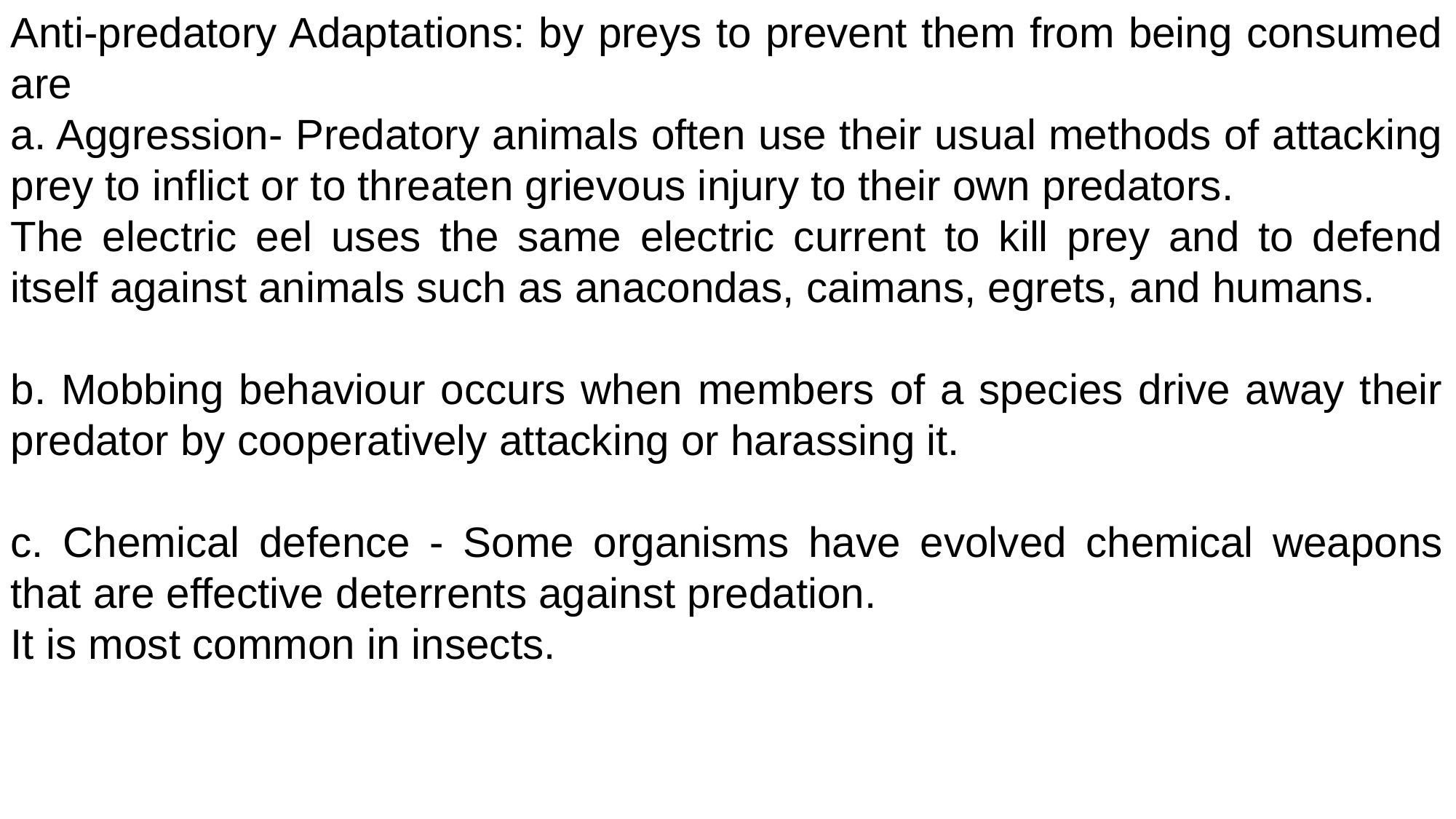

Anti-predatory Adaptations: by preys to prevent them from being consumed are
a. Aggression- Predatory animals often use their usual methods of attacking prey to inflict or to threaten grievous injury to their own predators.
The electric eel uses the same electric current to kill prey and to defend itself against animals such as anacondas, caimans, egrets, and humans.

b. Mobbing behaviour occurs when members of a species drive away their predator by cooperatively attacking or harassing it.

c. Chemical defence - Some organisms have evolved chemical weapons that are effective deterrents against predation.
It is most common in insects.